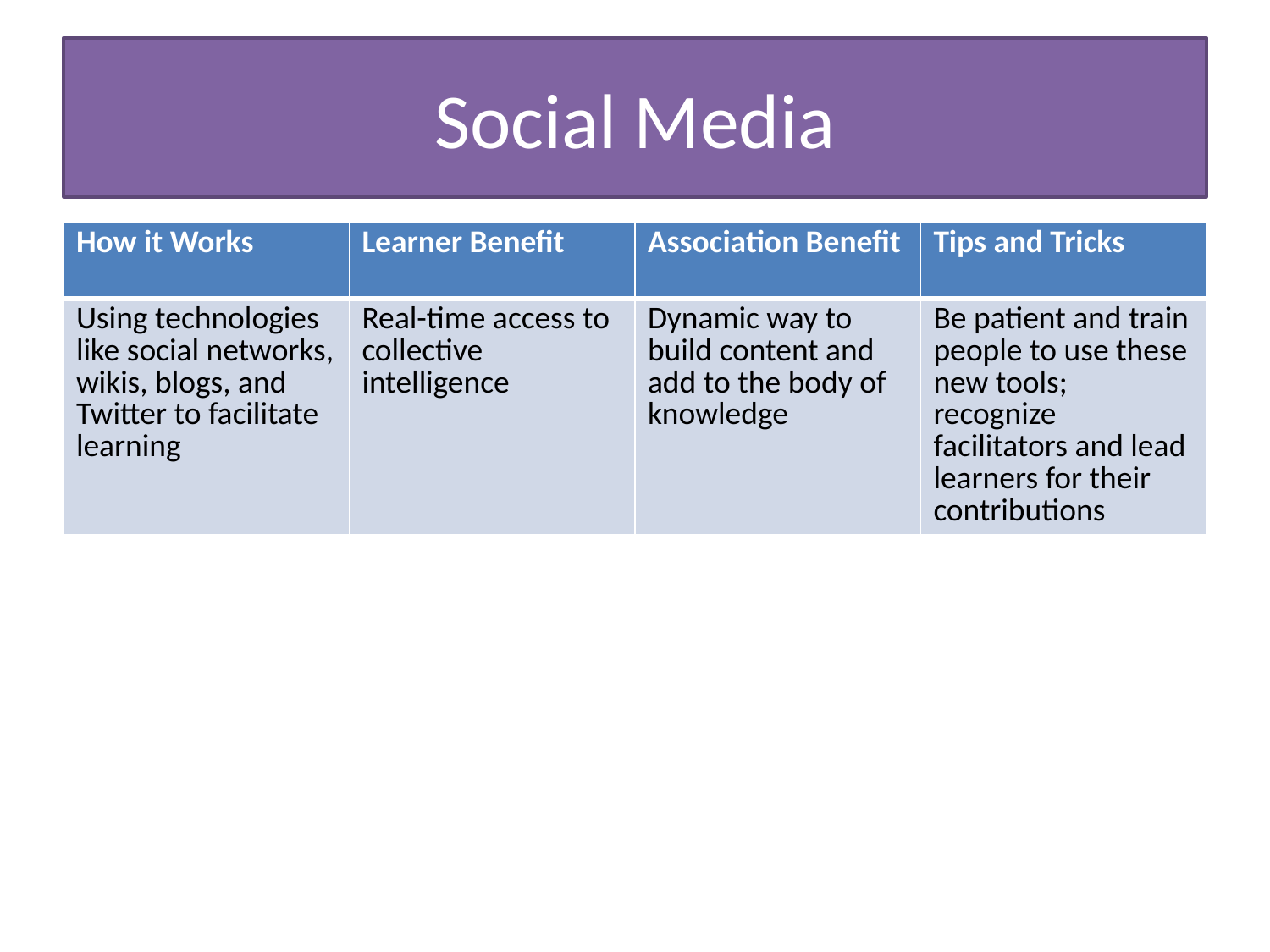

# Social Media
| How it Works | Learner Benefit | Association Benefit | Tips and Tricks |
| --- | --- | --- | --- |
| Using technologies like social networks, wikis, blogs, and Twitter to facilitate learning | Real-time access to collective intelligence | Dynamic way to build content and add to the body of knowledge | Be patient and train people to use these new tools; recognize facilitators and lead learners for their contributions |